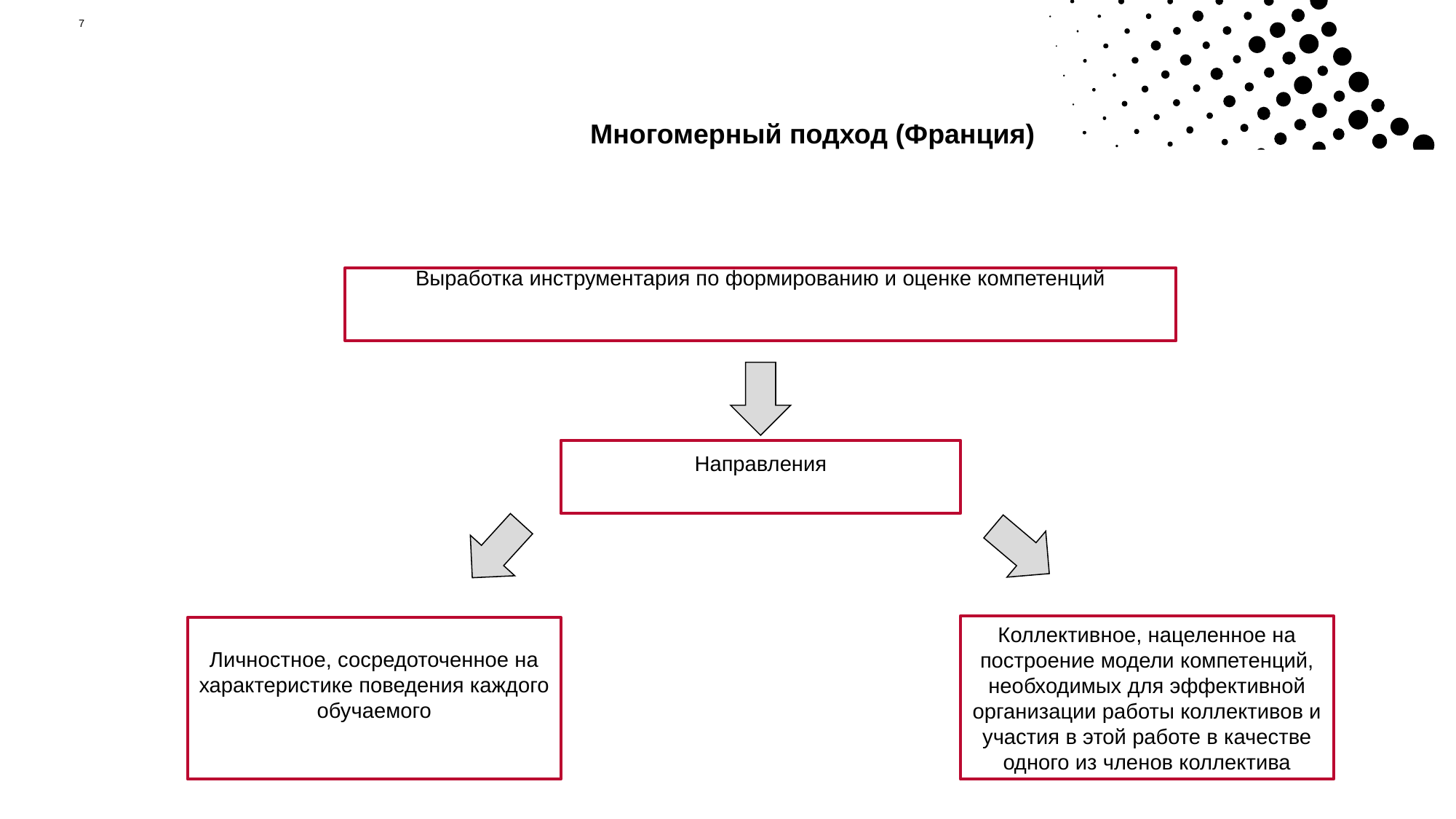

7

# Многомерный подход (Франция)
Выработка инструментария по формированию и оценке компетенций

Направления

Коллективное, нацеленное на построение модели компетенций, необходимых для эффективной организации работы коллективов и участия в этой работе в качестве одного из членов коллектива
Личностное, сосредоточенное на характеристике поведения каждого обучаемого